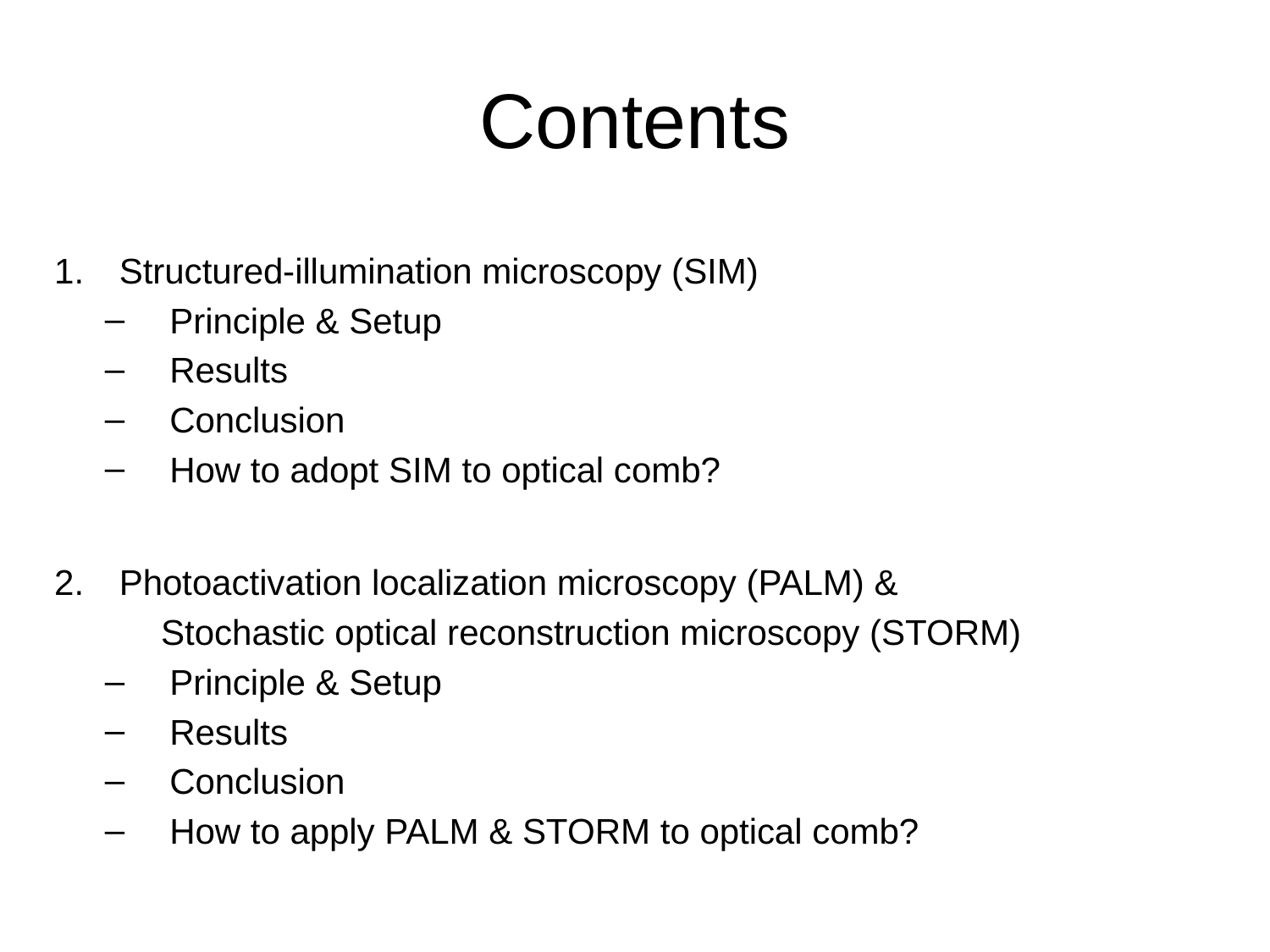

# Contents
Structured-illumination microscopy (SIM)
Principle & Setup
Results
Conclusion
How to adopt SIM to optical comb?

Photoactivation localization microscopy (PALM) &
	Stochastic optical reconstruction microscopy (STORM)
Principle & Setup
Results
Conclusion
How to apply PALM & STORM to optical comb?